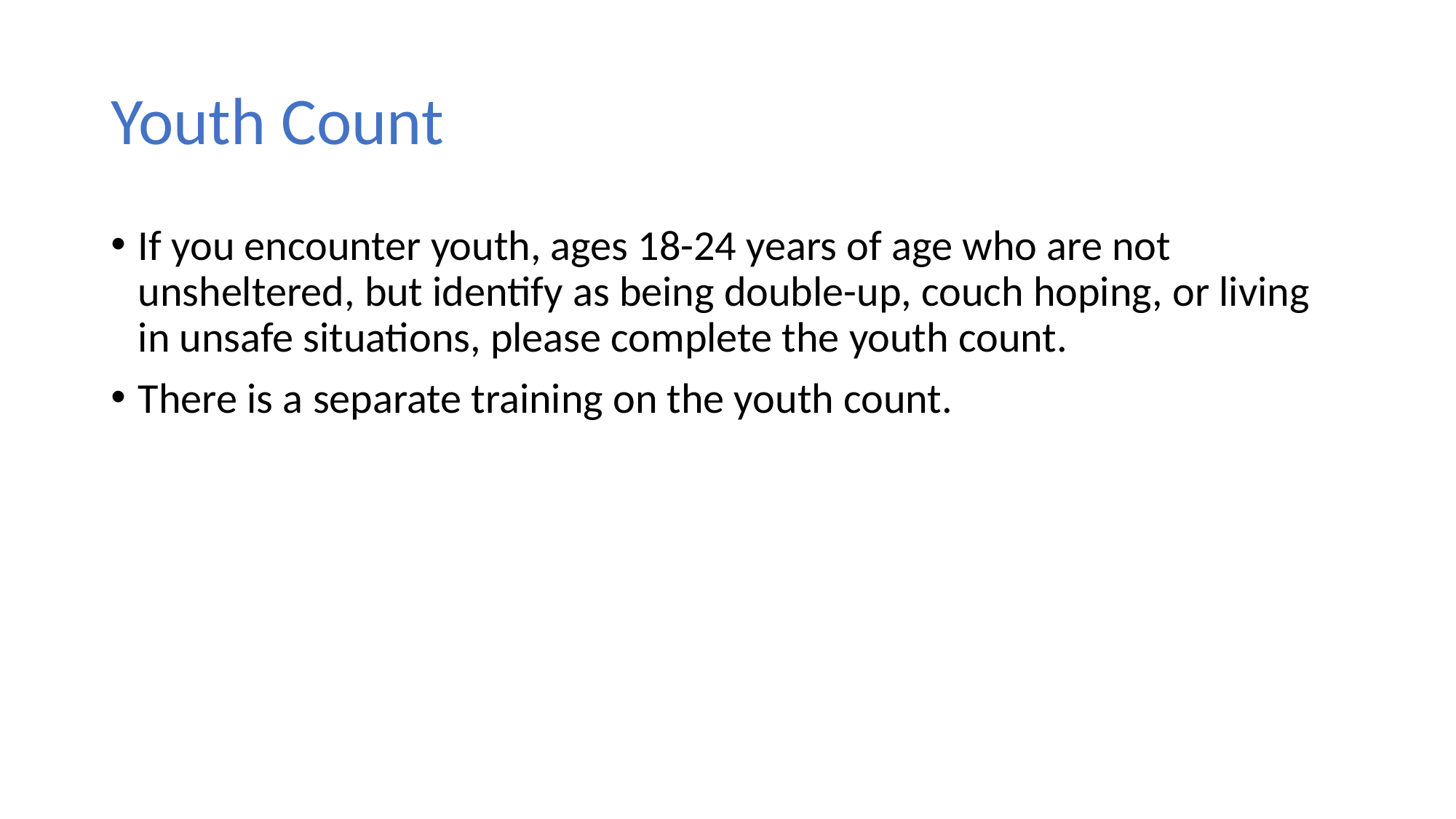

# Youth Count
If you encounter youth, ages 18-24 years of age who are not unsheltered, but identify as being double-up, couch hoping, or living in unsafe situations, please complete the youth count.
There is a separate training on the youth count.